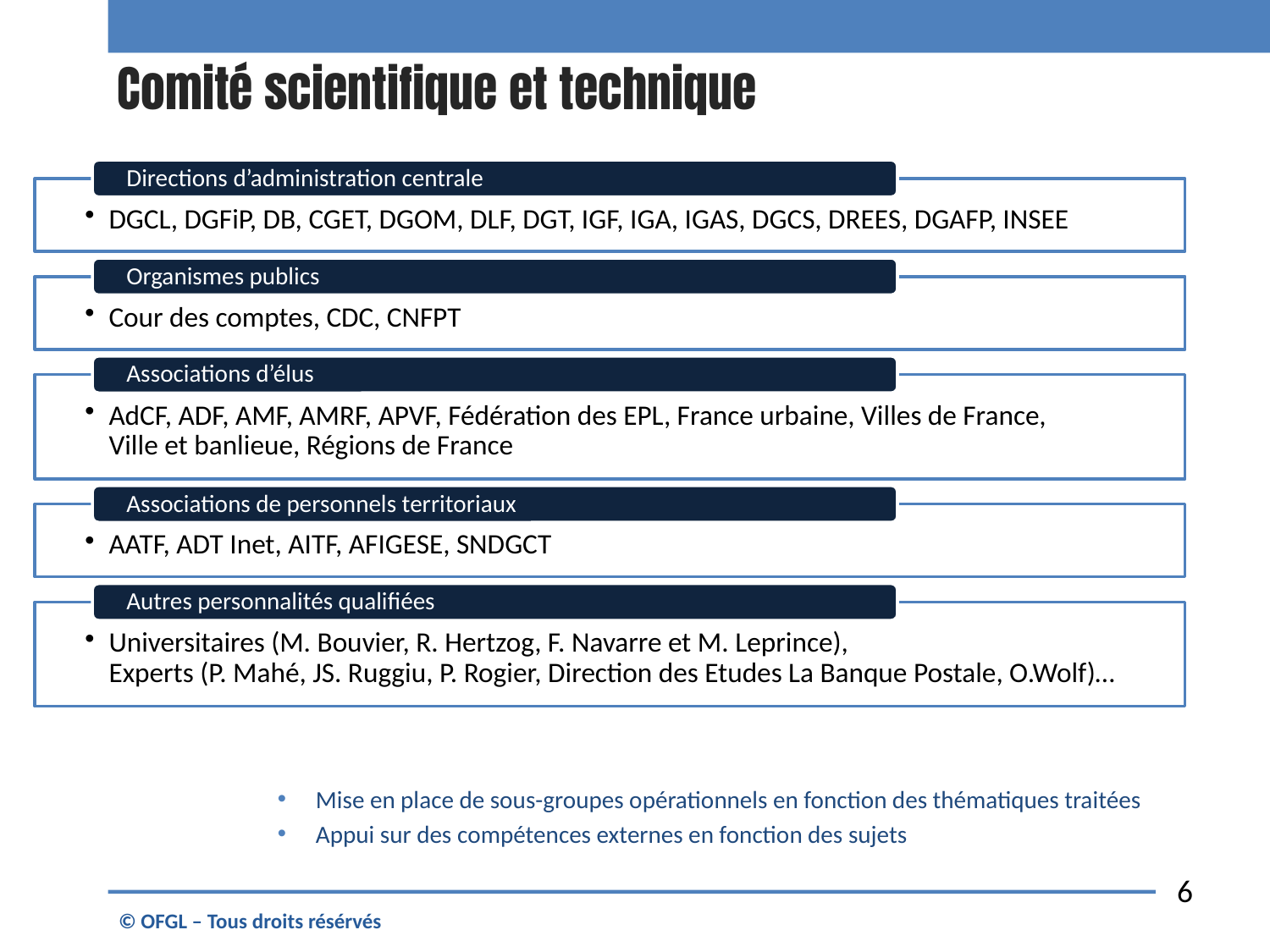

# Comité scientifique et technique
DGCL, DGFiP, DB, CGET, DGOM, DLF, DGT, IGF, IGA, IGAS, DGCS, DREES, DGAFP, INSEE
Directions d’administration centrale
Cour des comptes, CDC, CNFPT
Organismes publics
AdCF, ADF, AMF, AMRF, APVF, Fédération des EPL, France urbaine, Villes de France, Ville et banlieue, Régions de France
Associations d’élus
AATF, ADT Inet, AITF, AFIGESE, SNDGCT
Associations de personnels territoriaux
Universitaires (M. Bouvier, R. Hertzog, F. Navarre et M. Leprince),
Experts (P. Mahé, JS. Ruggiu, P. Rogier, Direction des Etudes La Banque Postale, O.Wolf)…
Autres personnalités qualifiées
Mise en place de sous-groupes opérationnels en fonction des thématiques traitées
Appui sur des compétences externes en fonction des sujets
6
© OFGL – Tous droits résérvés